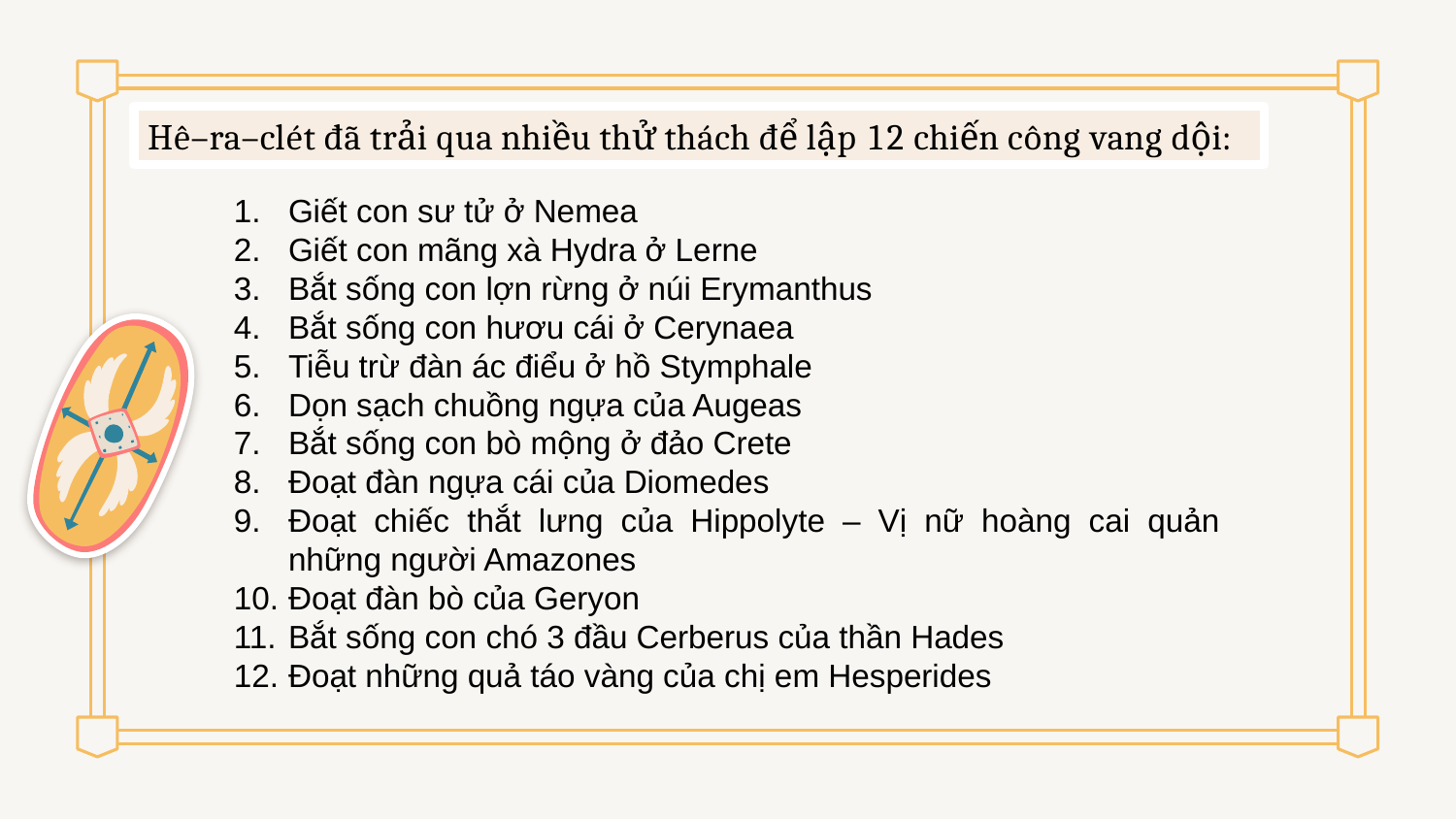

Hê–ra–clét đã trải qua nhiều thử thách để lập 12 chiến công vang dội:
Giết con sư tử ở Nemea
Giết con mãng xà Hydra ở Lerne
Bắt sống con lợn rừng ở núi Erymanthus
Bắt sống con hươu cái ở Cerynaea
Tiễu trừ đàn ác điểu ở hồ Stymphale
Dọn sạch chuồng ngựa của Augeas
Bắt sống con bò mộng ở đảo Crete
Đoạt đàn ngựa cái của Diomedes
Đoạt chiếc thắt lưng của Hippolyte – Vị nữ hoàng cai quản những người Amazones
Đoạt đàn bò của Geryon
Bắt sống con chó 3 đầu Cerberus của thần Hades
Đoạt những quả táo vàng của chị em Hesperides